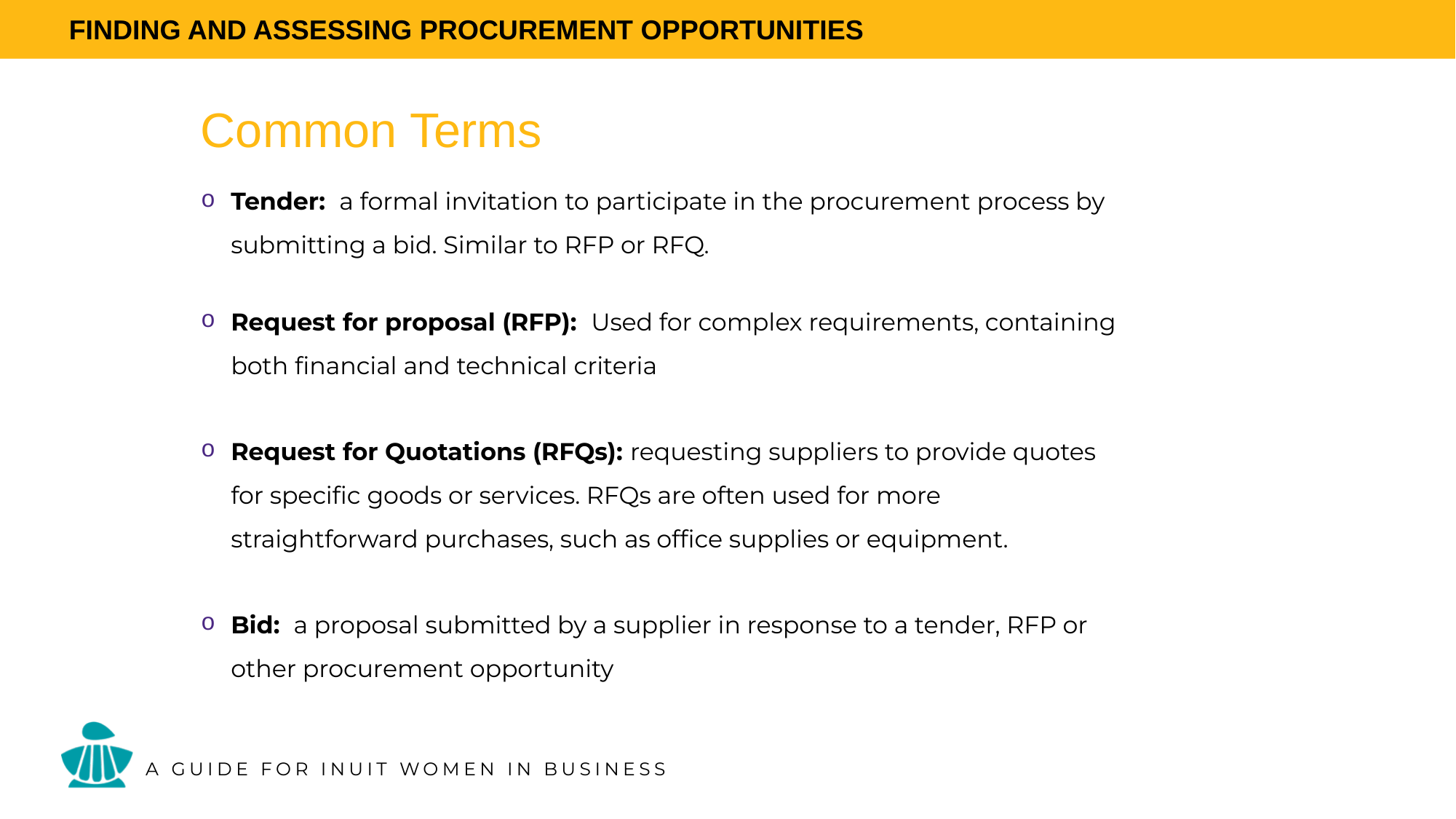

# Common Terms
Tender:  a formal invitation to participate in the procurement process by submitting a bid. Similar to RFP or RFQ.
Request for proposal (RFP):  Used for complex requirements, containing both financial and technical criteria
Request for Quotations (RFQs): requesting suppliers to provide quotes for specific goods or services. RFQs are often used for more straightforward purchases, such as office supplies or equipment.
Bid:  a proposal submitted by a supplier in response to a tender, RFP or other procurement opportunity